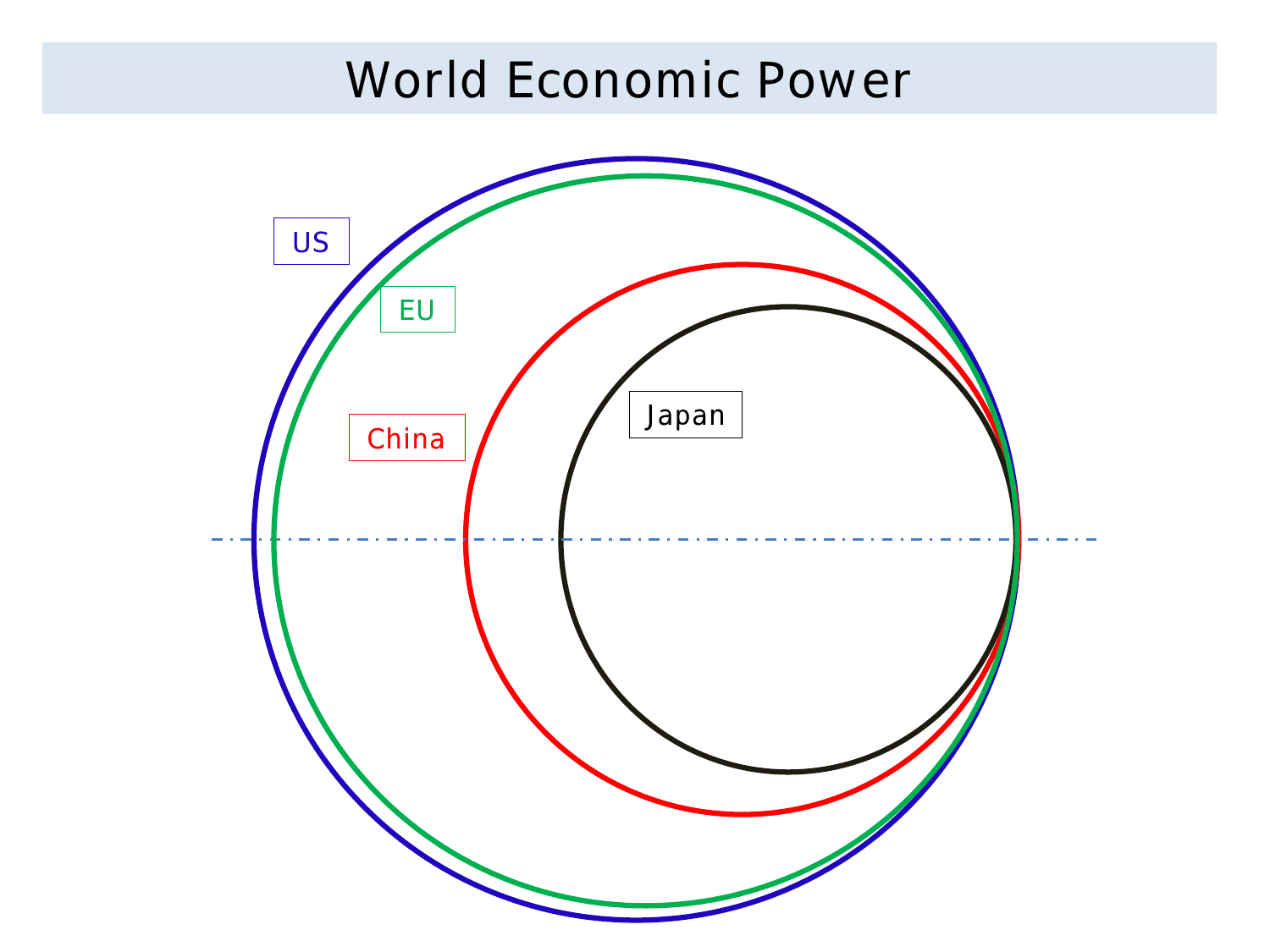

World Economic Power

US

EU

Japan
China